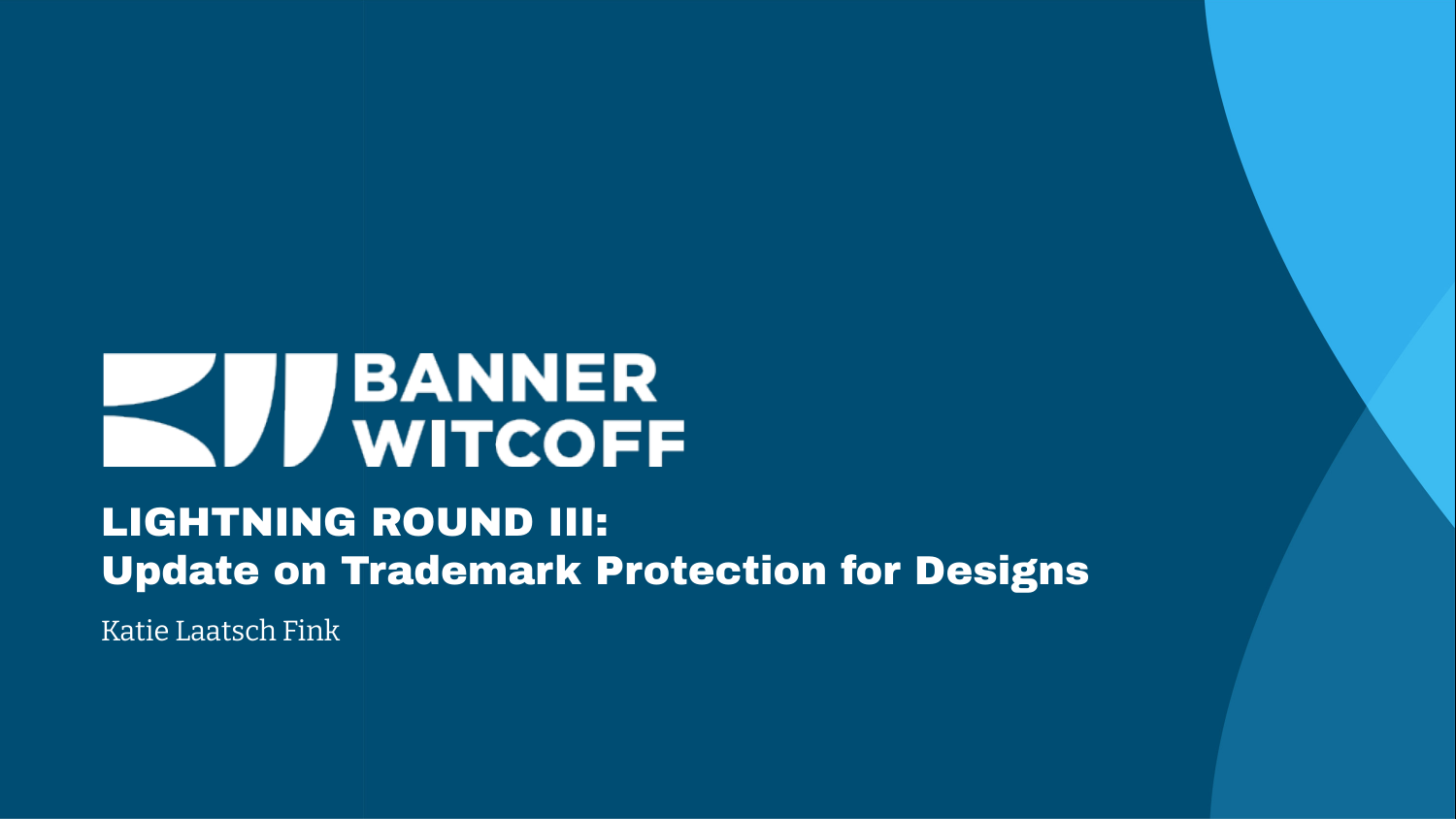

# LIGHTNING ROUND III: Update on Trademark Protection for Designs
Katie Laatsch Fink